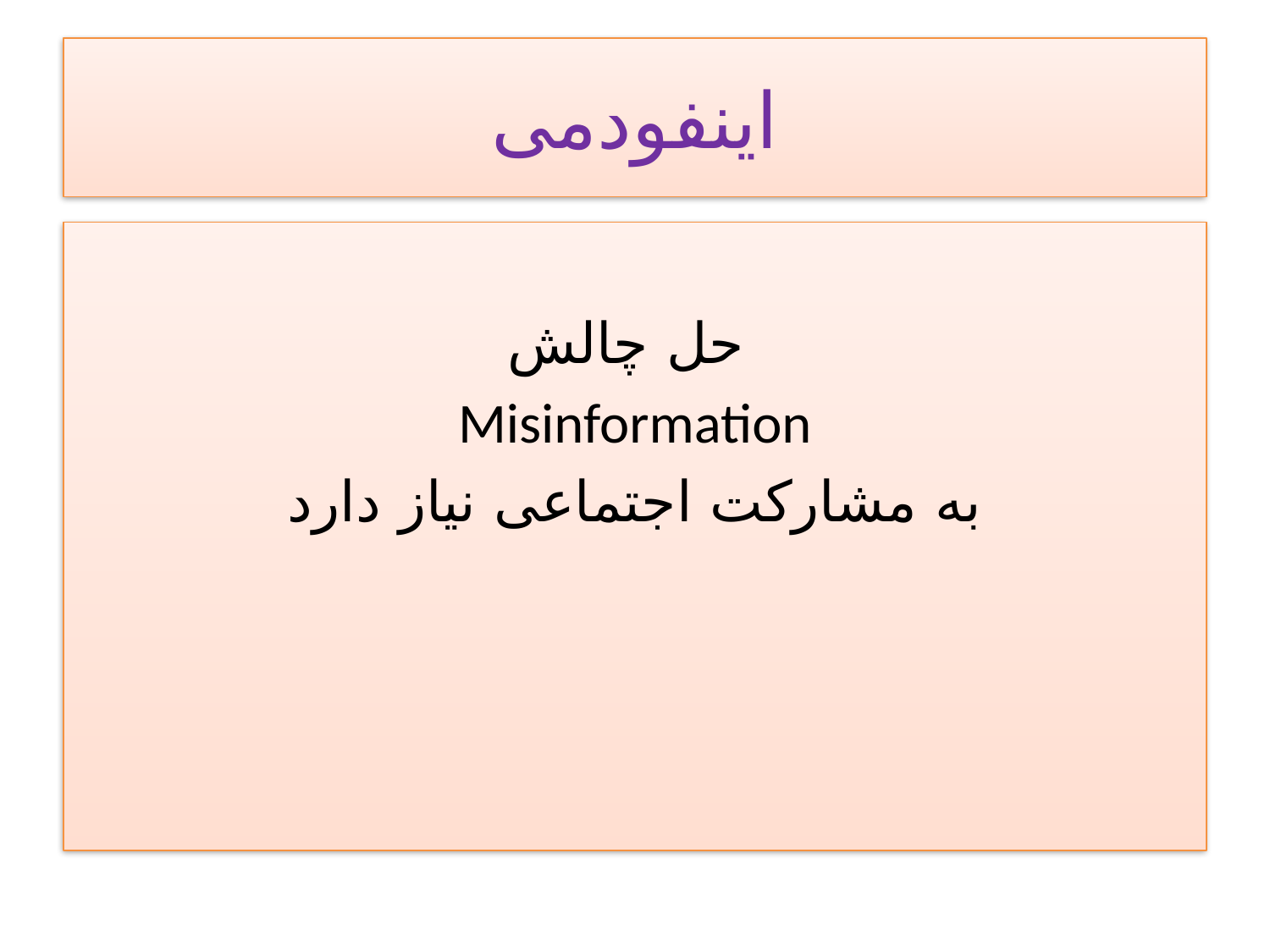

# اینفودمی

حل چالش
Misinformation
به مشارکت اجتماعی نیاز دارد